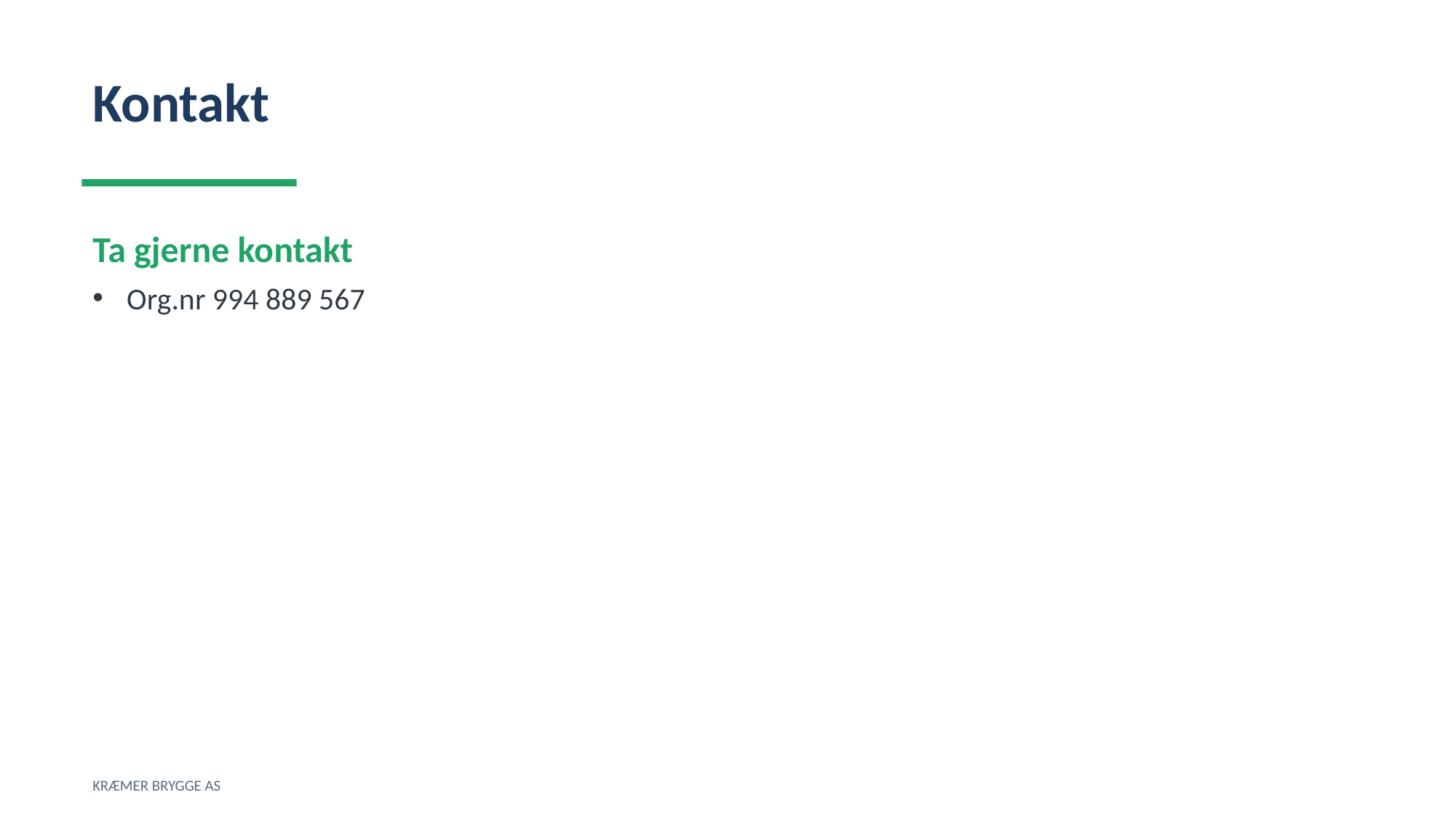

Kontakt

Ta gjerne kontakt
Org.nr 994 889 567
KRÆMER BRYGGE AS